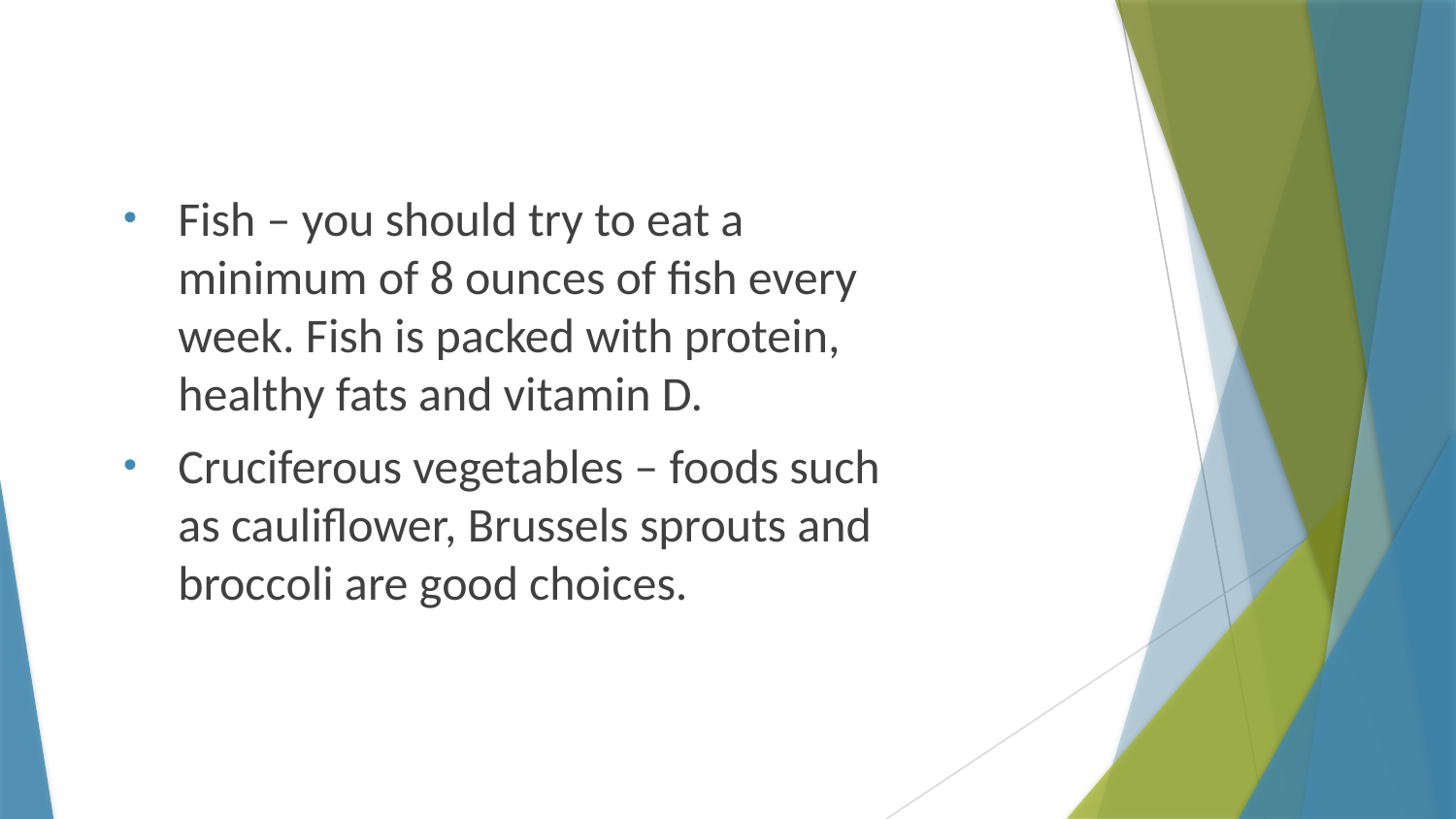

Fish – you should try to eat a minimum of 8 ounces of fish every week. Fish is packed with protein, healthy fats and vitamin D.
Cruciferous vegetables – foods such as cauliflower, Brussels sprouts and broccoli are good choices.